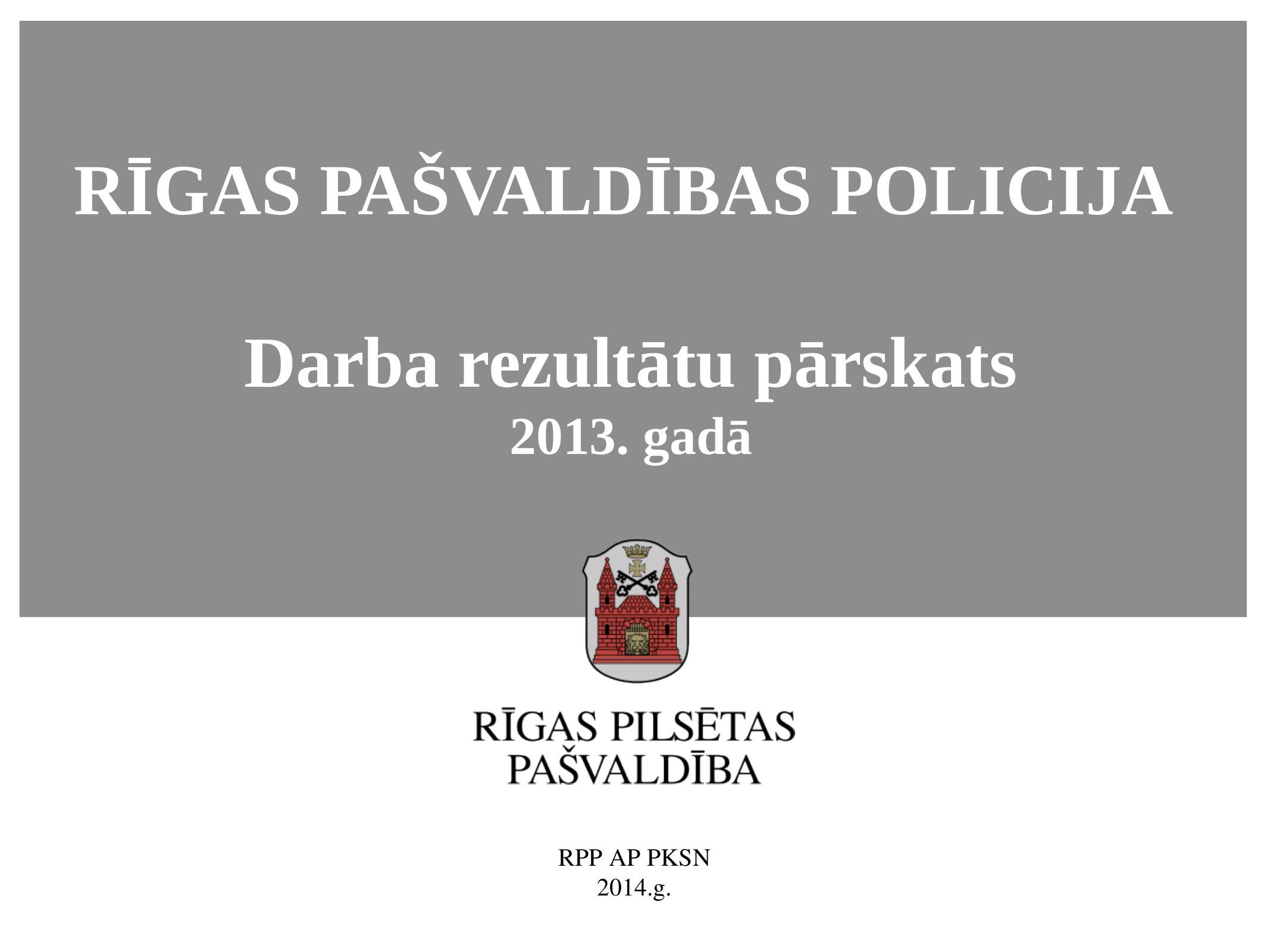

# RĪGAS PAŠVALDĪBAS POLICIJA Darba rezultātu pārskats 2013. gadā
RPP AP PKSN
2014.g.
1